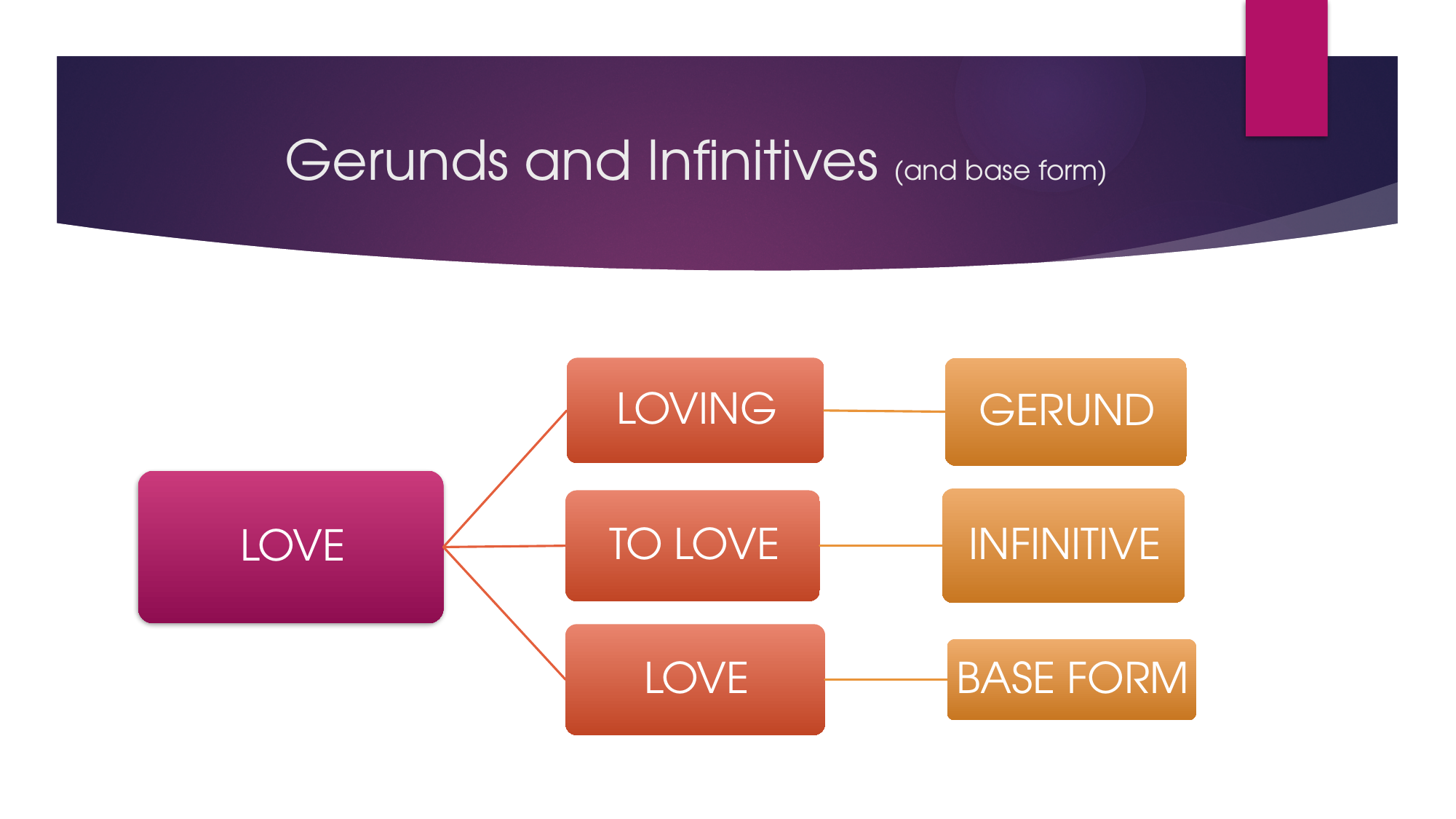

# Gerunds and Infinitives (and base form)
LOVE

LOVING

GERUND

TO LOVE

INFINITIVE

LOVE

BASE FORM